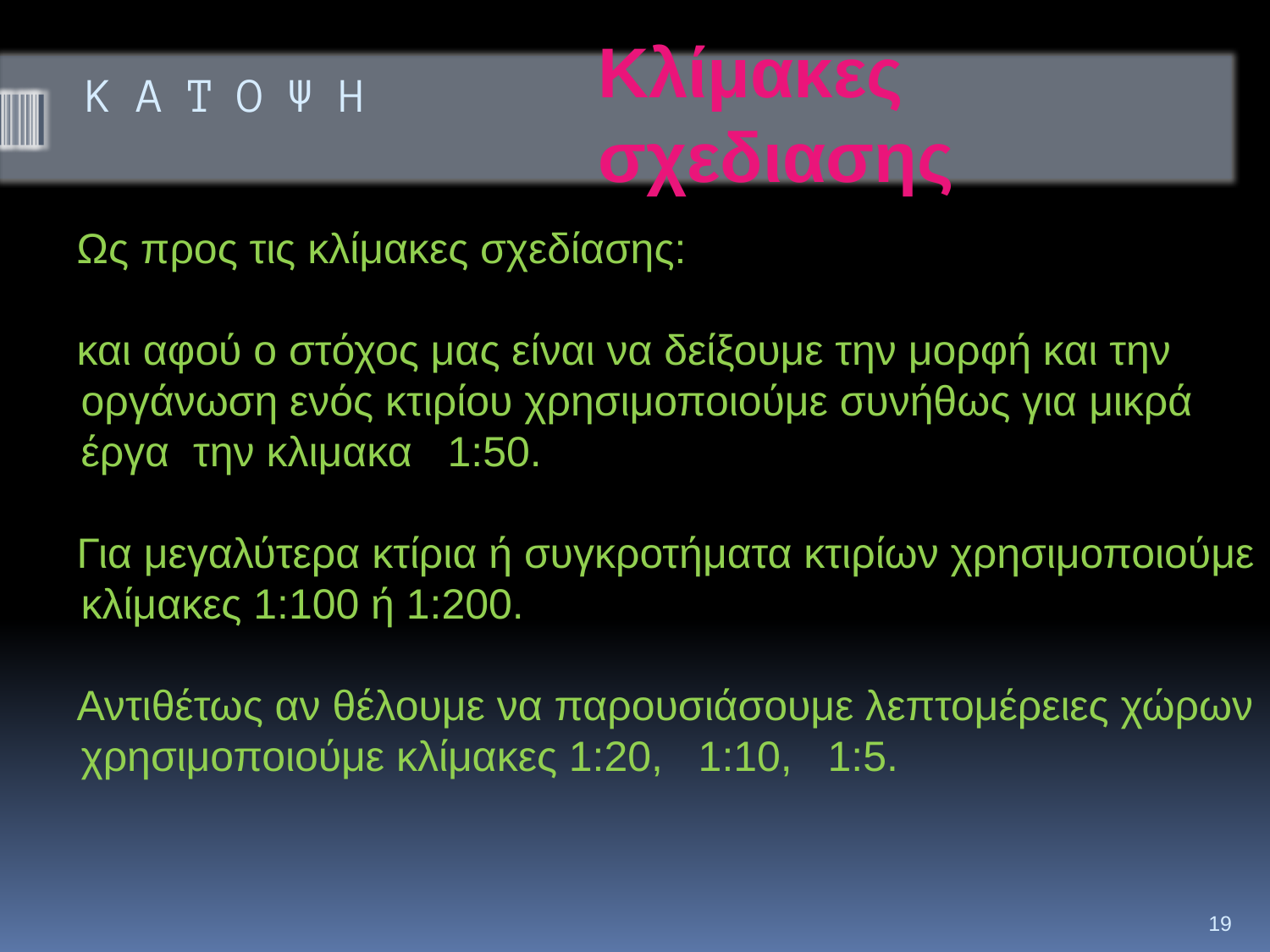

# Κ Α Τ Ο Ψ Η
Kλίμακες σχεδιασης
     Ως προς τις κλίμακες σχεδίασης:

     και αφού ο στόχος μας είναι να δείξουμε την μορφή και την οργάνωση ενός κτιρίου χρησιμοποιούμε συνήθως για μικρά έργα  την κλιμακα   1:50.

     Για μεγαλύτερα κτίρια ή συγκροτήματα κτιρίων χρησιμοποιούμε κλίμακες 1:100 ή 1:200.

     Αντιθέτως αν θέλουμε να παρουσιάσουμε λεπτομέρειες χώρων χρησιμοποιούμε κλίμακες 1:20,   1:10,   1:5.

19